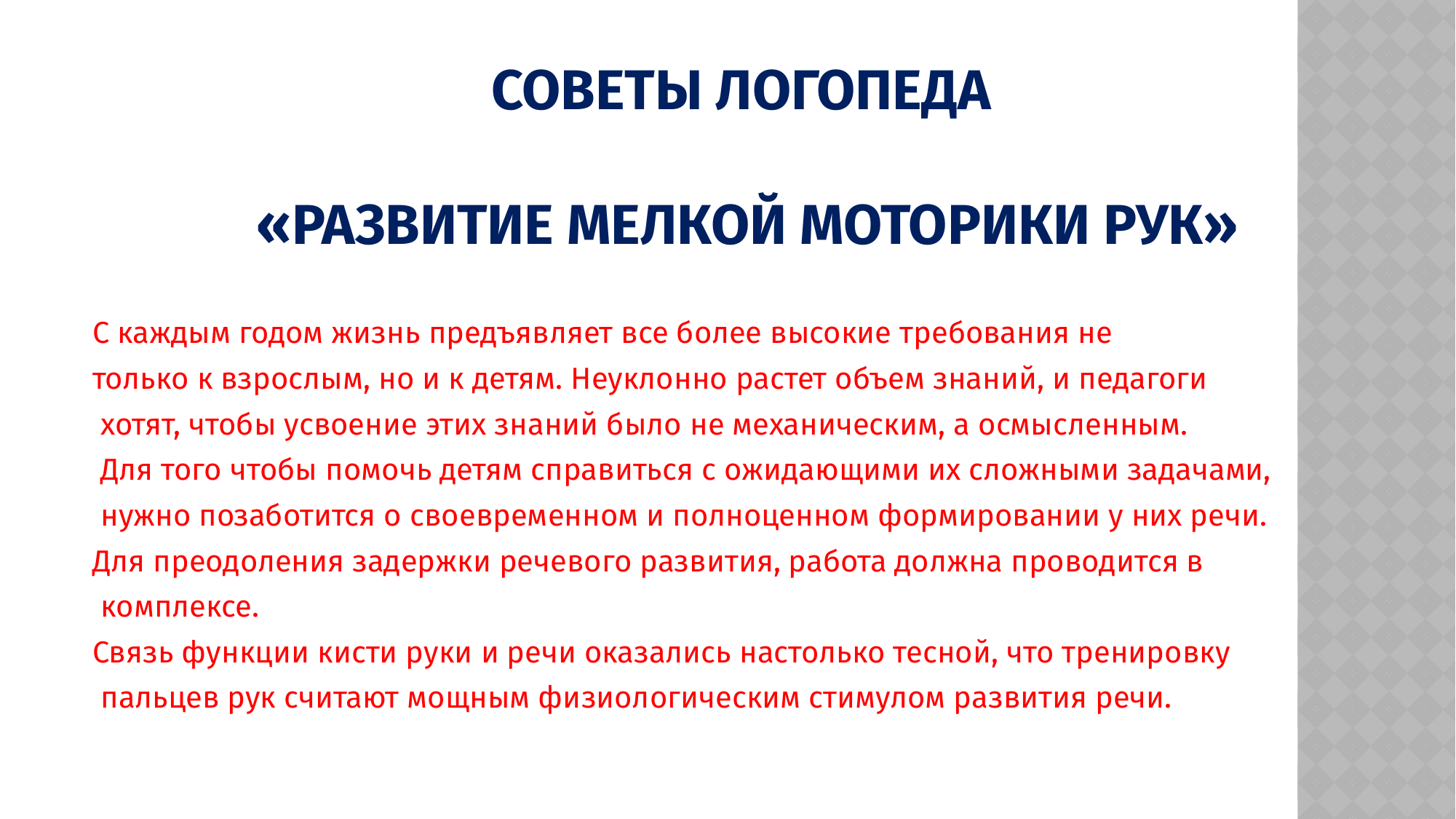

# Советы логопеда «Развитие мелкой моторики рук»
С каждым годом жизнь предъявляет все более высокие требования не
только к взрослым, но и к детям. Неуклонно растет объем знаний, и педагоги
 хотят, чтобы усвоение этих знаний было не механическим, а осмысленным.
 Для того чтобы помочь детям справиться с ожидающими их сложными задачами,
 нужно позаботится о своевременном и полноценном формировании у них речи.
Для преодоления задержки речевого развития, работа должна проводится в
 комплексе.
Связь функции кисти руки и речи оказались настолько тесной, что тренировку
 пальцев рук считают мощным физиологическим стимулом развития речи.